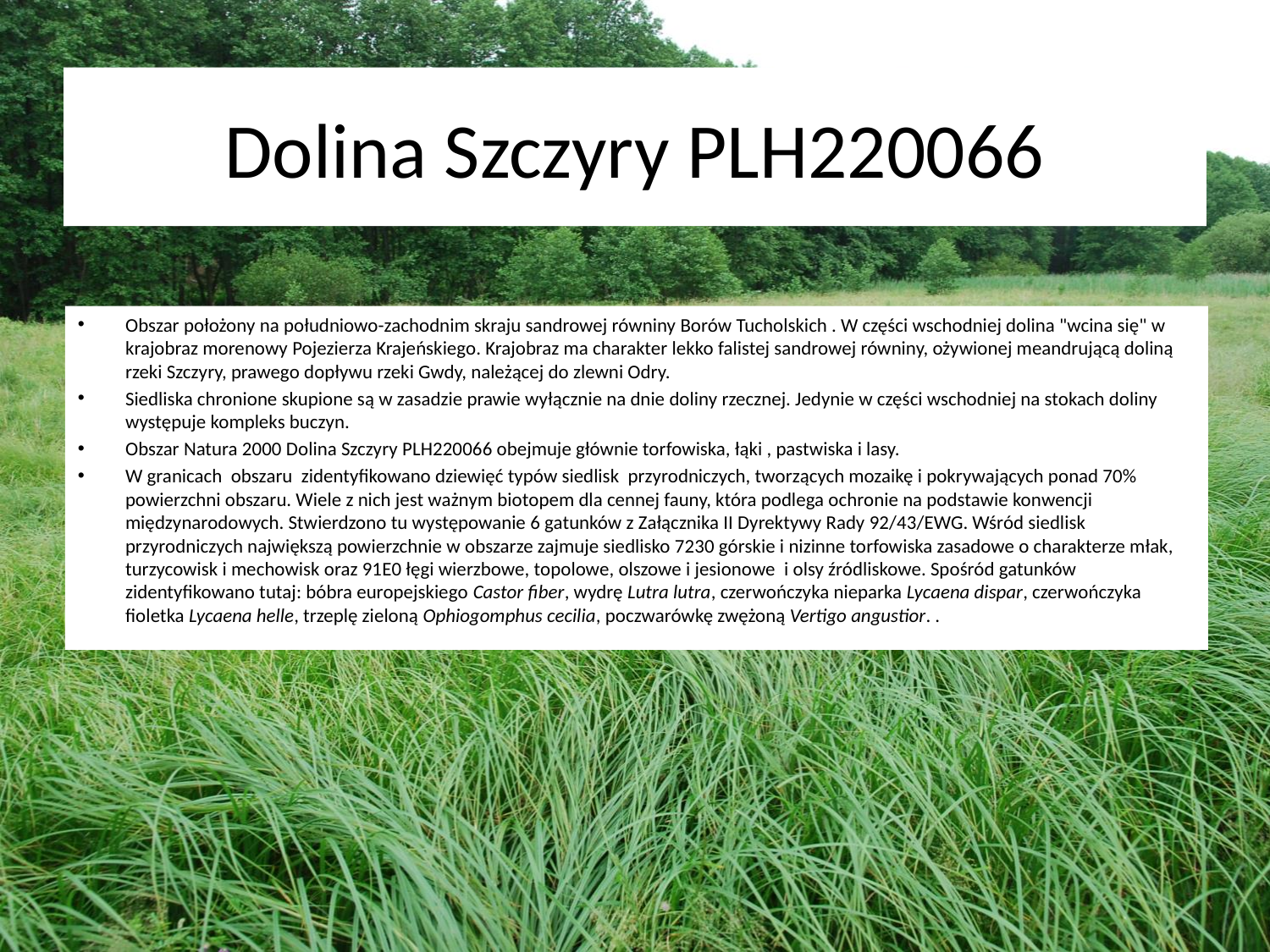

# Dolina Szczyry PLH220066
Obszar położony na południowo-zachodnim skraju sandrowej równiny Borów Tucholskich . W części wschodniej dolina "wcina się" w krajobraz morenowy Pojezierza Krajeńskiego. Krajobraz ma charakter lekko falistej sandrowej równiny, ożywionej meandrującą doliną rzeki Szczyry, prawego dopływu rzeki Gwdy, należącej do zlewni Odry.
Siedliska chronione skupione są w zasadzie prawie wyłącznie na dnie doliny rzecznej. Jedynie w części wschodniej na stokach doliny występuje kompleks buczyn.
Obszar Natura 2000 Dolina Szczyry PLH220066 obejmuje głównie torfowiska, łąki , pastwiska i lasy.
W granicach  obszaru  zidentyfikowano dziewięć typów siedlisk  przyrodniczych, tworzących mozaikę i pokrywających ponad 70% powierzchni obszaru. Wiele z nich jest ważnym biotopem dla cennej fauny, która podlega ochronie na podstawie konwencji międzynarodowych. Stwierdzono tu występowanie 6 gatunków z Załącznika II Dyrektywy Rady 92/43/EWG. Wśród siedlisk przyrodniczych największą powierzchnie w obszarze zajmuje siedlisko 7230 górskie i nizinne torfowiska zasadowe o charakterze młak, turzycowisk i mechowisk oraz 91E0 łęgi wierzbowe, topolowe, olszowe i jesionowe  i olsy źródliskowe. Spośród gatunków zidentyfikowano tutaj: bóbra europejskiego Castor fiber, wydrę Lutra lutra, czerwończyka nieparka Lycaena dispar, czerwończyka fioletka Lycaena helle, trzeplę zieloną Ophiogomphus cecilia, poczwarówkę zwężoną Vertigo angustior. .